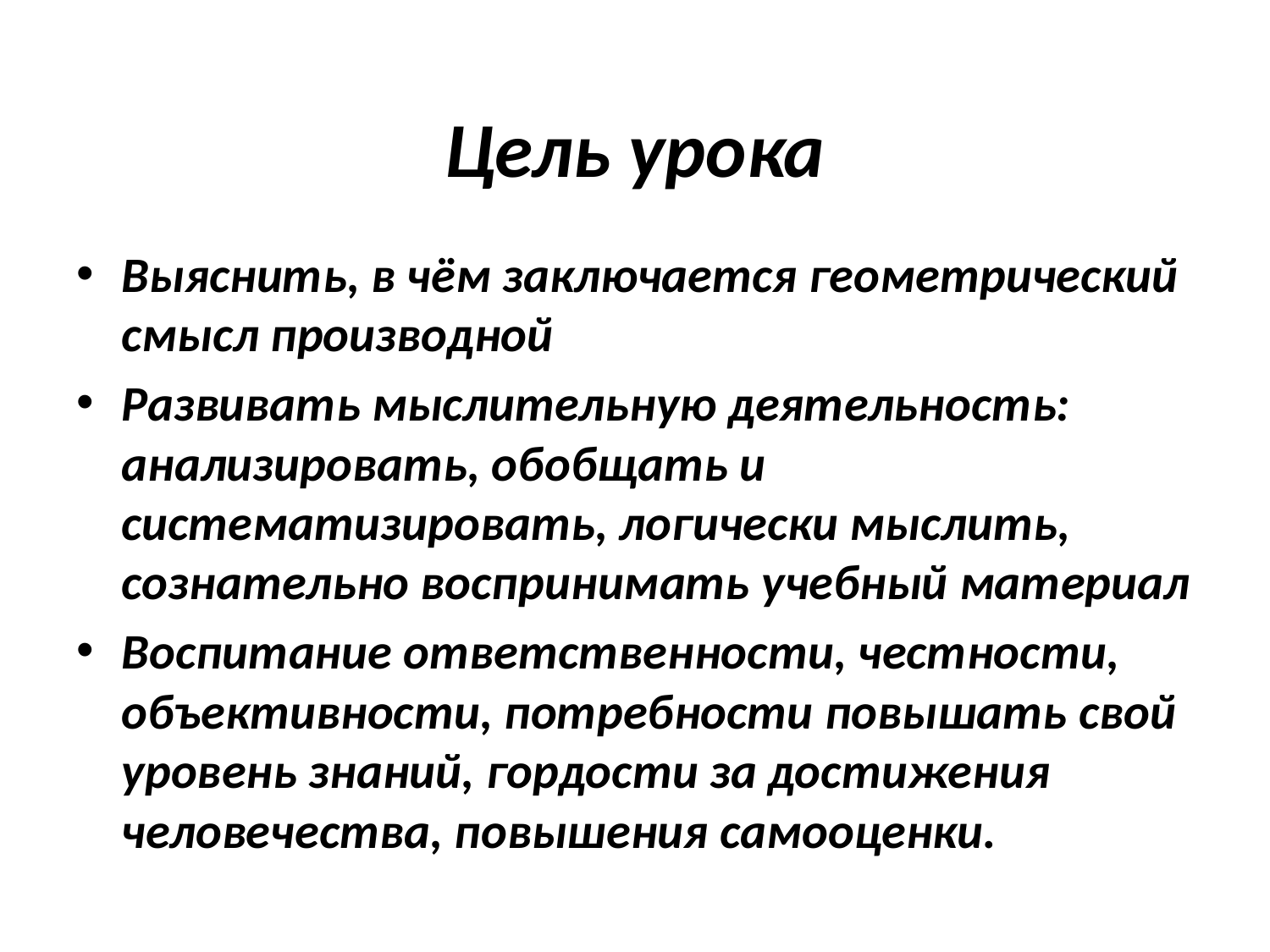

# Цель урока
Выяснить, в чём заключается геометрический смысл производной
Развивать мыслительную деятельность: анализировать, обобщать и систематизировать, логически мыслить, сознательно воспринимать учебный материал
Воспитание ответственности, честности, объективности, потребности повышать свой уровень знаний, гордости за достижения человечества, повышения самооценки.